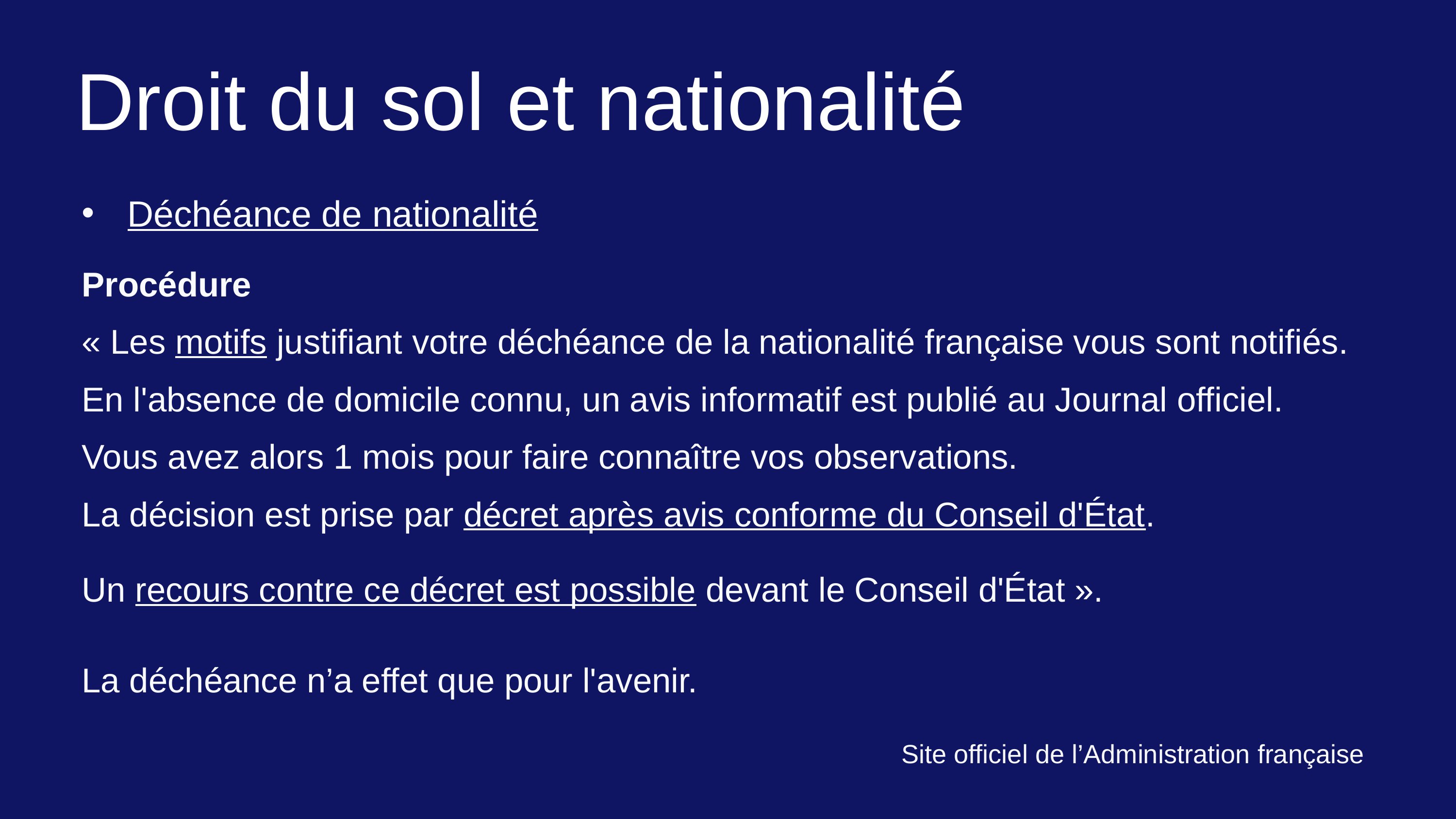

Droit du sol et nationalité
Déchéance de nationalité
Procédure
« Les motifs justifiant votre déchéance de la nationalité française vous sont notifiés.
En l'absence de domicile connu, un avis informatif est publié au Journal officiel.
Vous avez alors 1 mois pour faire connaître vos observations.
La décision est prise par décret après avis conforme du Conseil d'État.
Un recours contre ce décret est possible devant le Conseil d'État ».

La déchéance n’a effet que pour l'avenir.

Site officiel de l’Administration française